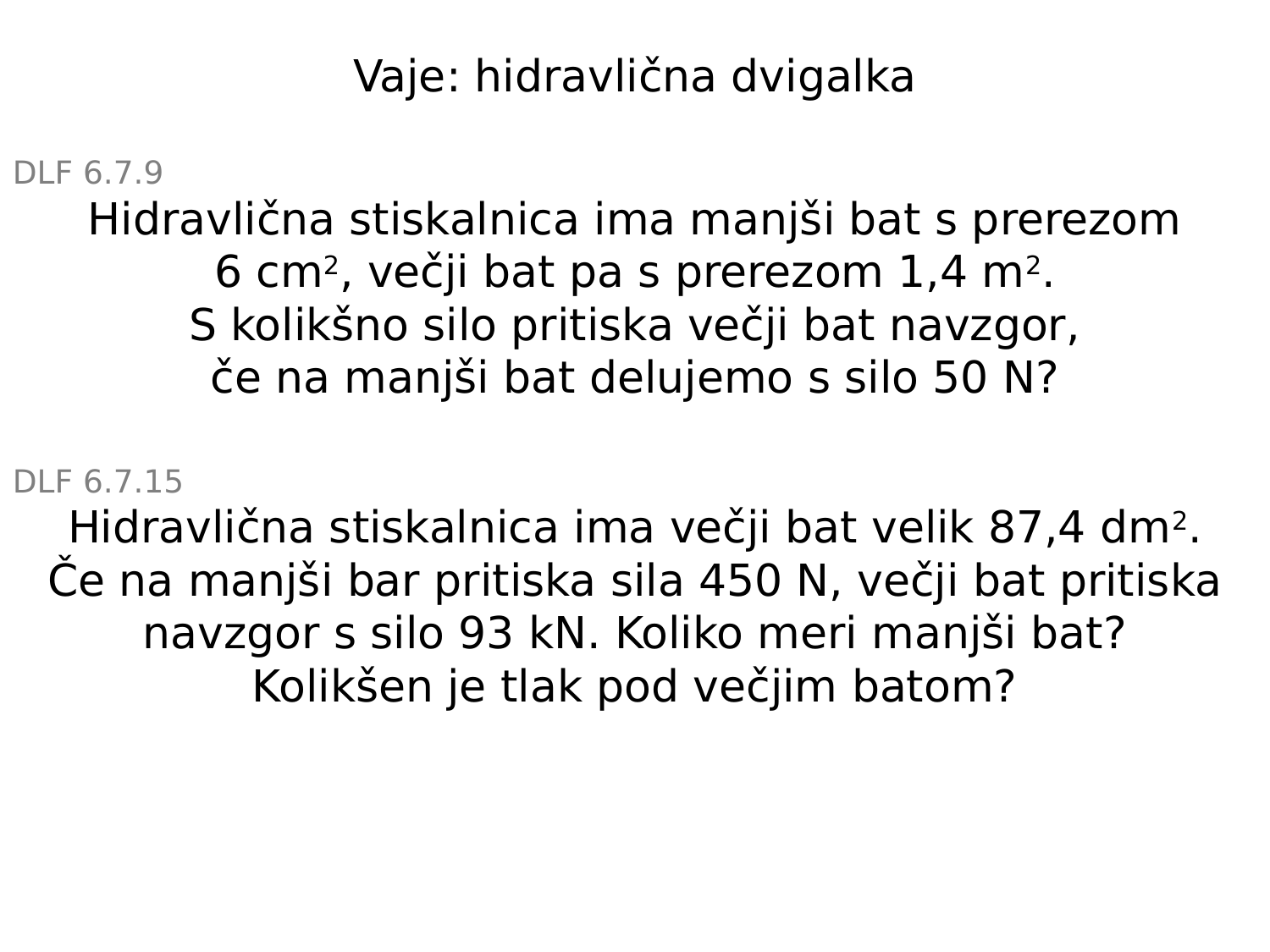

Vaje: hidravlična dvigalka
DLF 6.7.9
Hidravlična stiskalnica ima manjši bat s prerezom
6 cm2, večji bat pa s prerezom 1,4 m2.
S kolikšno silo pritiska večji bat navzgor,
če na manjši bat delujemo s silo 50 N?
DLF 6.7.15
Hidravlična stiskalnica ima večji bat velik 87,4 dm2.
Če na manjši bar pritiska sila 450 N, večji bat pritiska navzgor s silo 93 kN. Koliko meri manjši bat?
Kolikšen je tlak pod večjim batom?